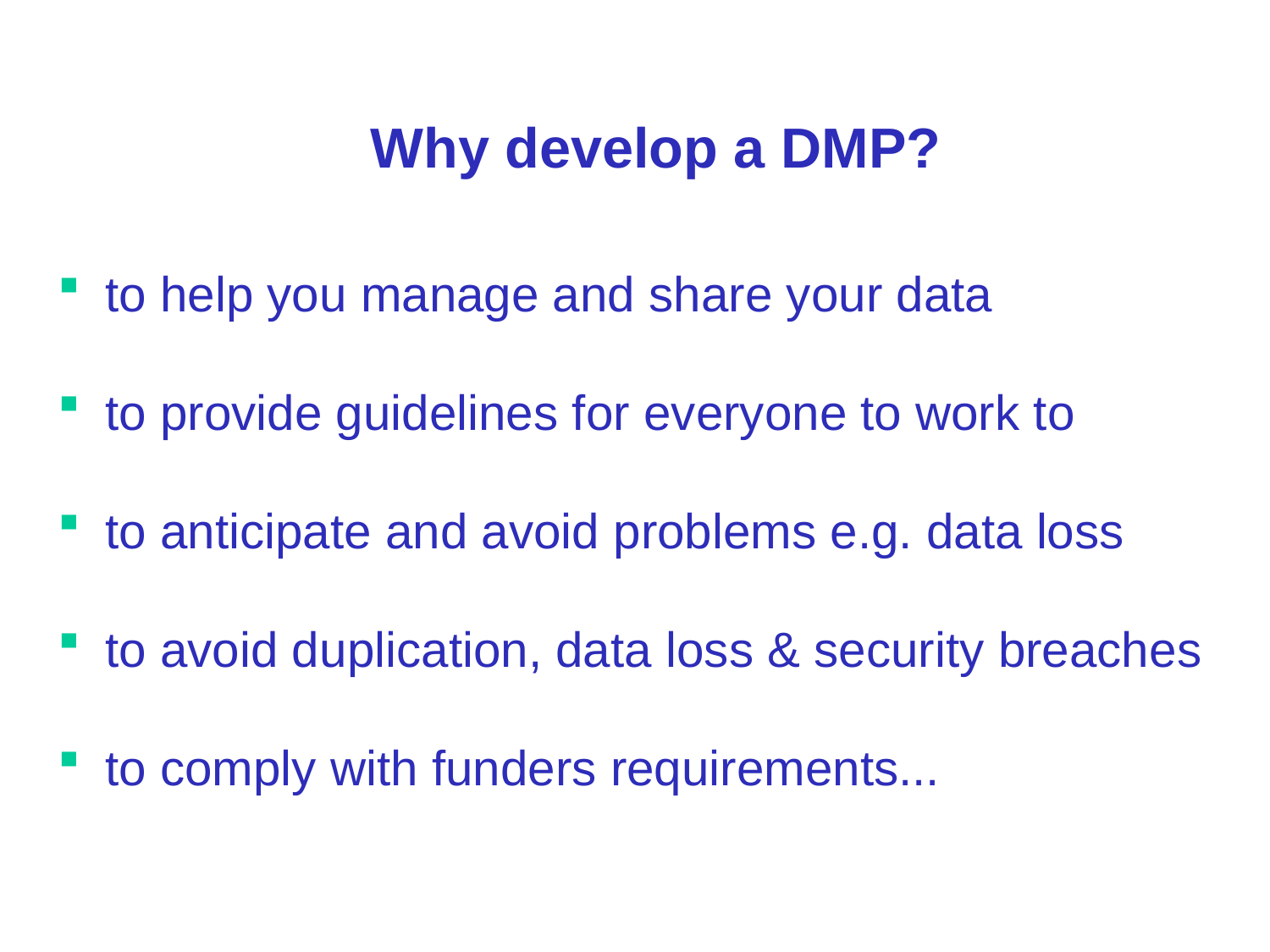

# Why develop a DMP?
to help you manage and share your data

to provide guidelines for everyone to work to

to anticipate and avoid problems e.g. data loss

to avoid duplication, data loss & security breaches

to comply with funders requirements...